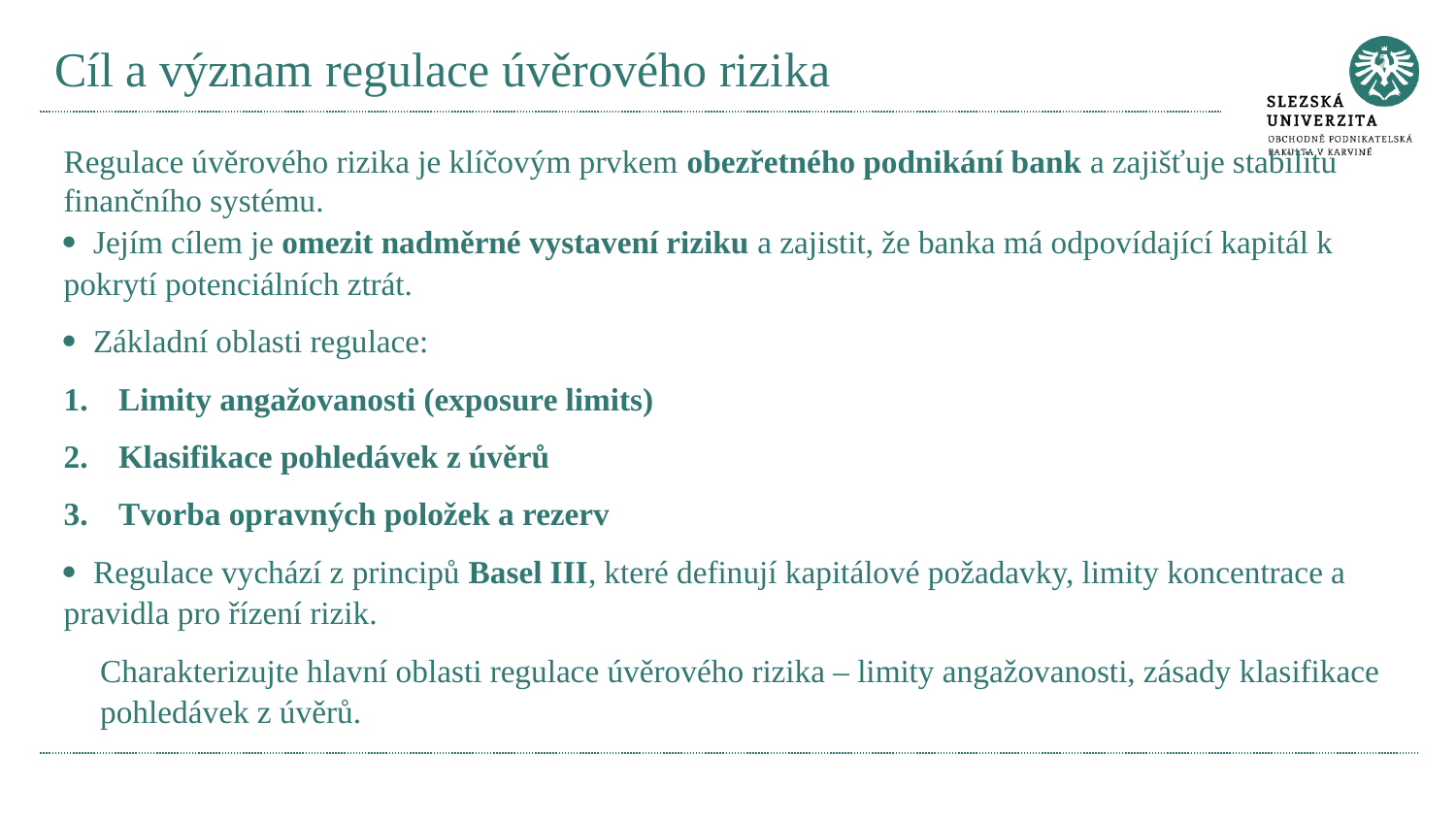

# Cíl a význam regulace úvěrového rizika
Regulace úvěrového rizika je klíčovým prvkem obezřetného podnikání bank a zajišťuje stabilitu finančního systému.
•  Jejím cílem je omezit nadměrné vystavení riziku a zajistit, že banka má odpovídající kapitál k pokrytí potenciálních ztrát.
•  Základní oblasti regulace:
Limity angažovanosti (exposure limits)
Klasifikace pohledávek z úvěrů
Tvorba opravných položek a rezerv
•  Regulace vychází z principů Basel III, které definují kapitálové požadavky, limity koncentrace a pravidla pro řízení rizik.
Charakterizujte hlavní oblasti regulace úvěrového rizika – limity angažovanosti, zásady klasifikace pohledávek z úvěrů.